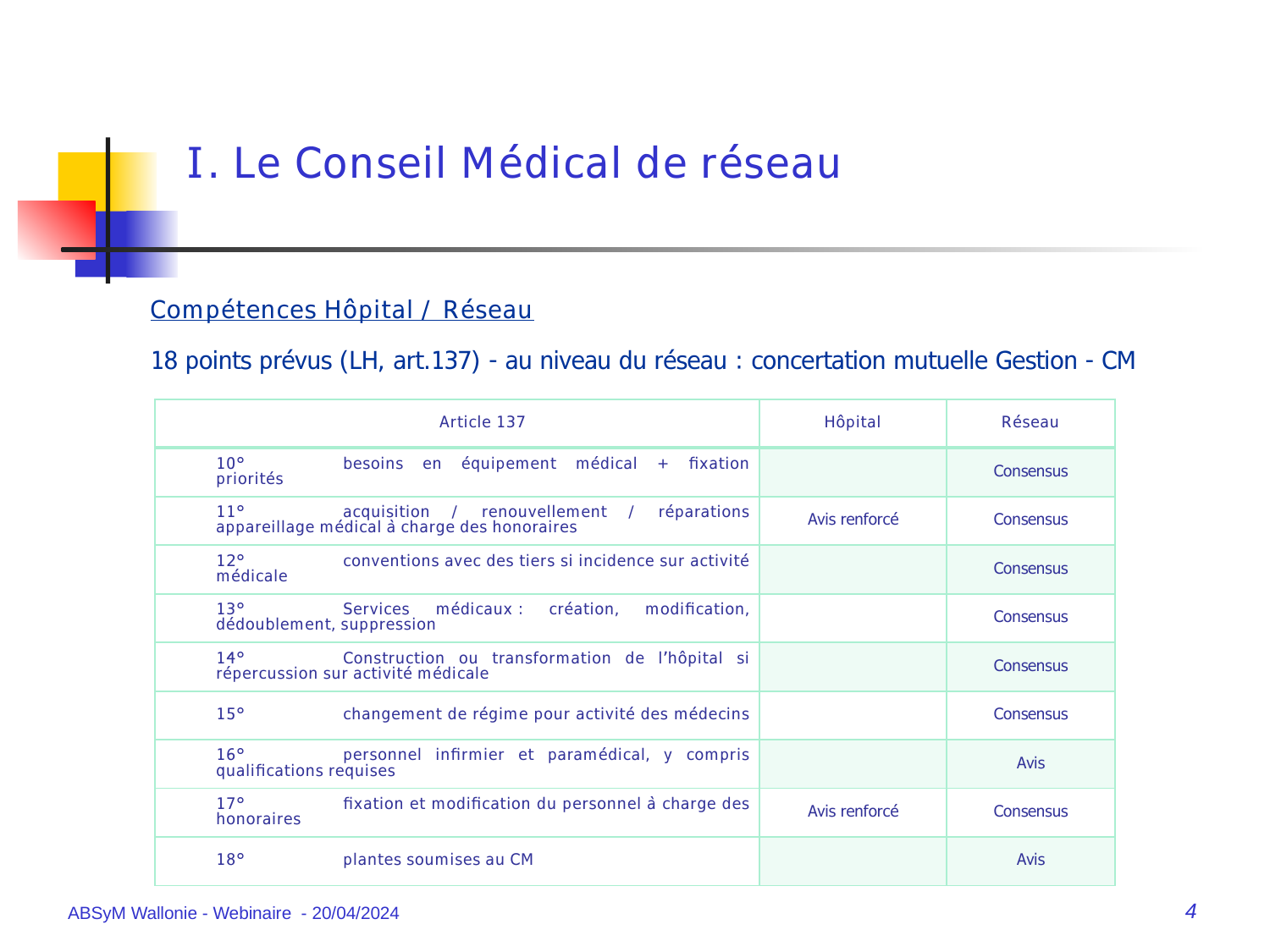

# I. Le Conseil Médical de réseau
Compétences Hôpital / Réseau
18 points prévus (LH, art.137) - au niveau du réseau : concertation mutuelle Gestion - CM
| Article 137 | Hôpital | Réseau |
| --- | --- | --- |
| 10° besoins en équipement médical + fixation priorités |  | Consensus |
| 11° acquisition / renouvellement / réparations appareillage médical à charge des honoraires | Avis renforcé | Consensus |
| 12° conventions avec des tiers si incidence sur activité médicale |  | Consensus |
| 13° Services médicaux : création, modification, dédoublement, suppression |  | Consensus |
| 14° Construction ou transformation de l’hôpital si répercussion sur activité médicale |  | Consensus |
| 15° changement de régime pour activité des médecins |  | Consensus |
| 16° personnel infirmier et paramédical, y compris qualifications requises |  | Avis |
| 17° fixation et modification du personnel à charge des honoraires | Avis renforcé | Consensus |
| 18° plantes soumises au CM |  | Avis |
ABSyM Wallonie - Webinaire  - 20/04/2024
4